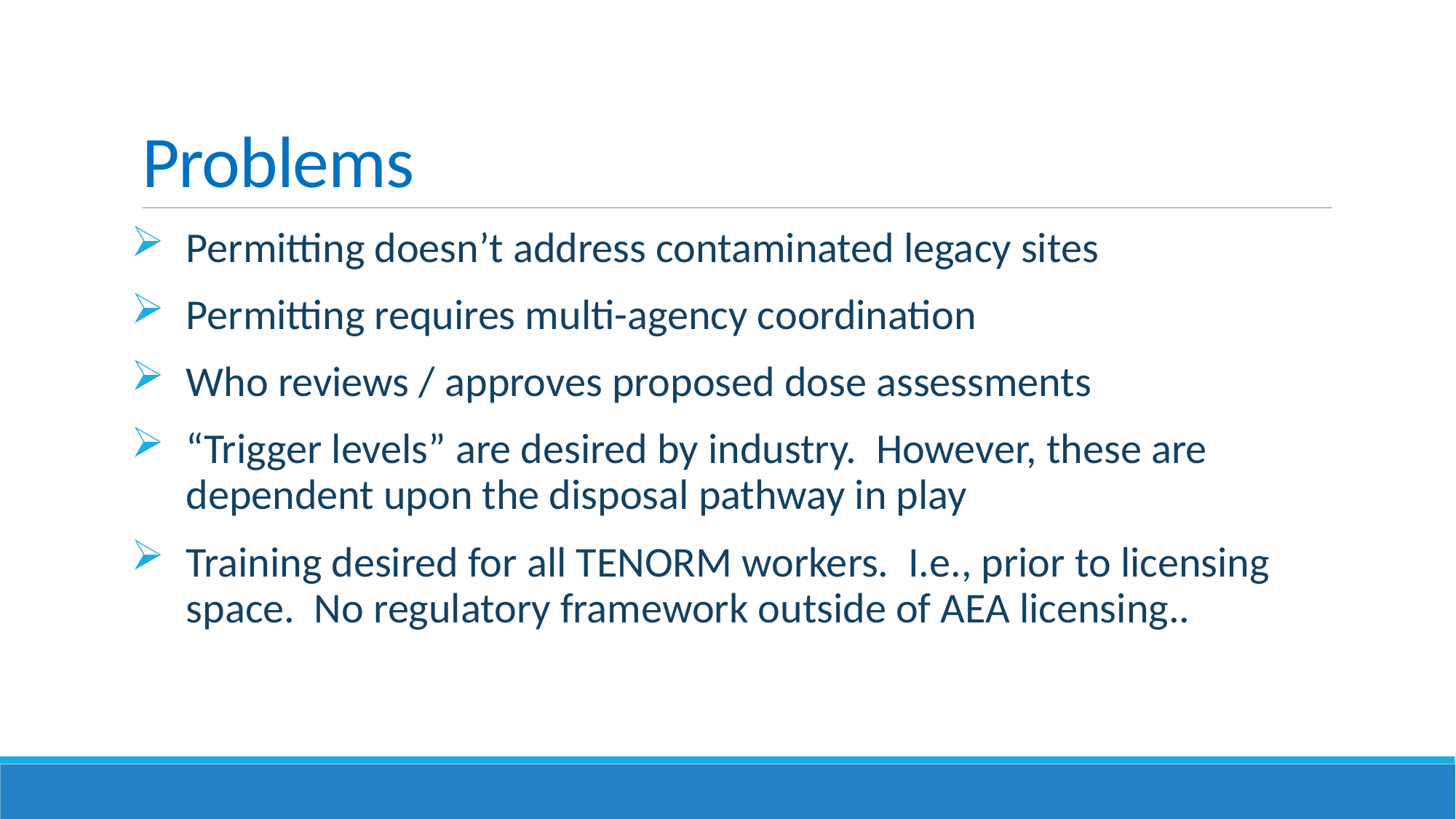

# Problems
Permitting doesn’t address contaminated legacy sites
Permitting requires multi-agency coordination
Who reviews / approves proposed dose assessments
“Trigger levels” are desired by industry.  However, these are dependent upon the disposal pathway in play
Training desired for all TENORM workers.  I.e., prior to licensing space.  No regulatory framework outside of AEA licensing..